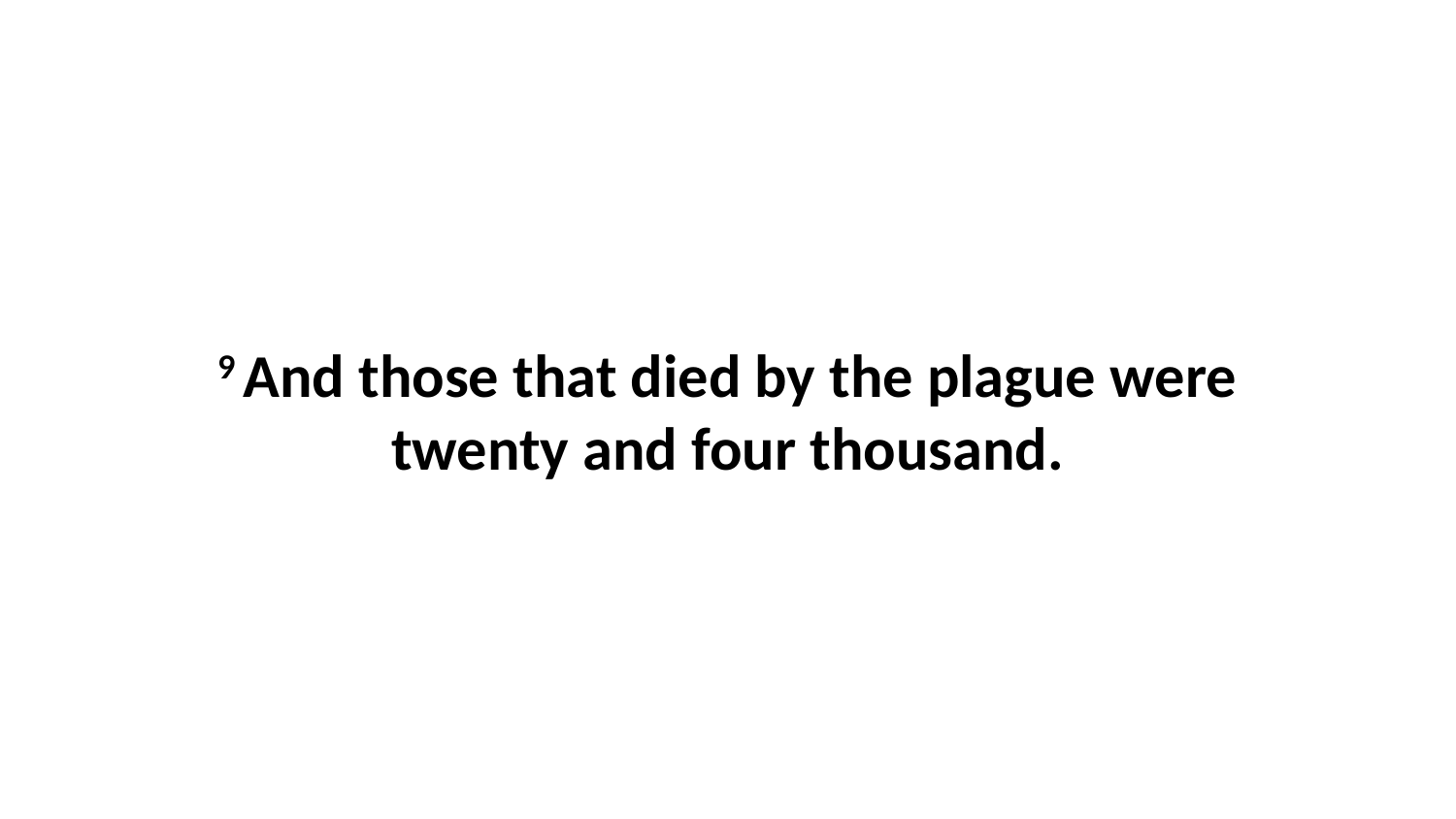

9 And those that died by the plague were twenty and four thousand.